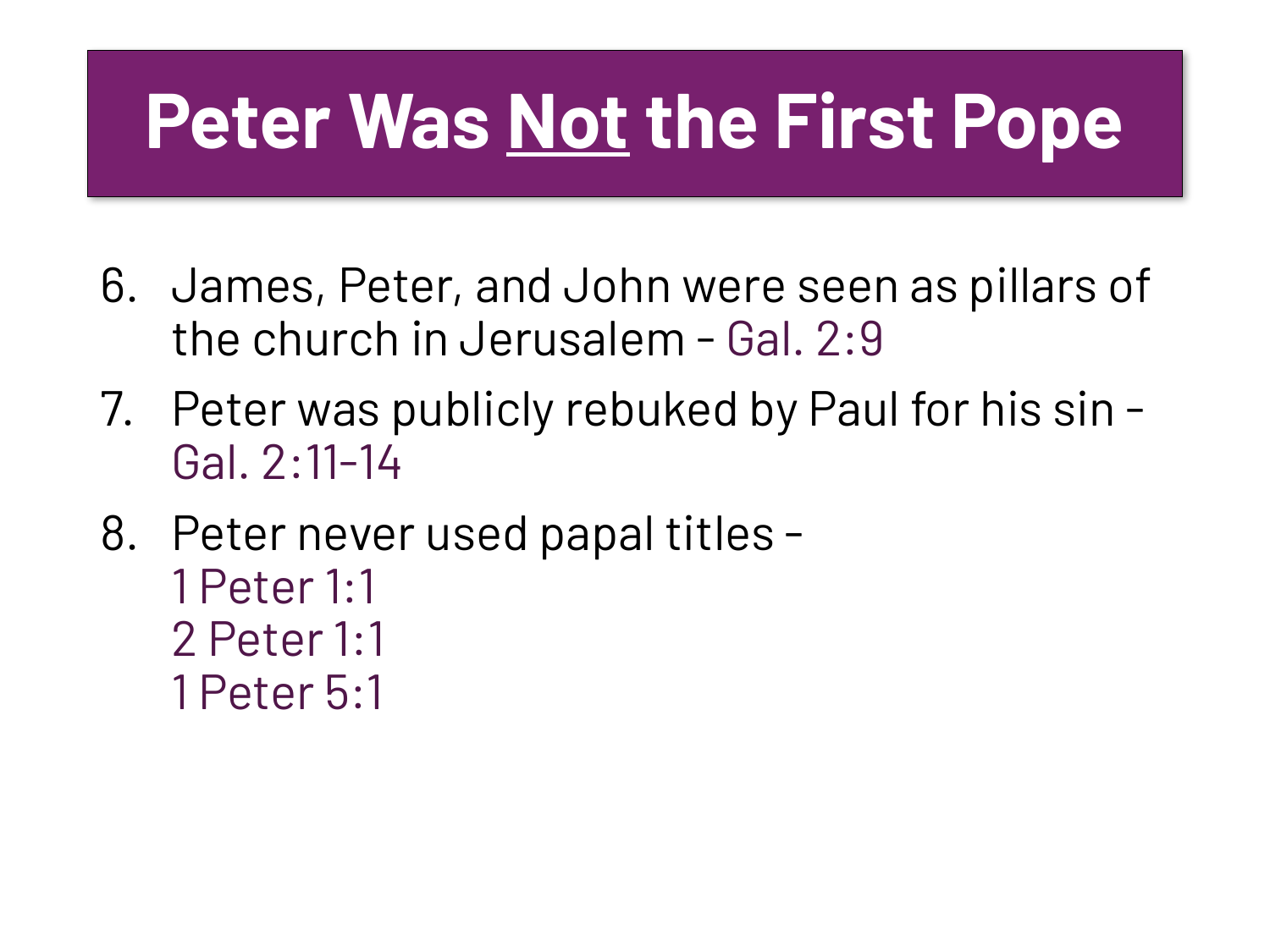

# Peter Was Not the First Pope
James, Peter, and John were seen as pillars of the church in Jerusalem - Gal. 2:9
Peter was publicly rebuked by Paul for his sin -
Gal. 2:11-14
Peter never used papal titles -
1 Peter 1:1
2 Peter 1:1
1 Peter 5:1